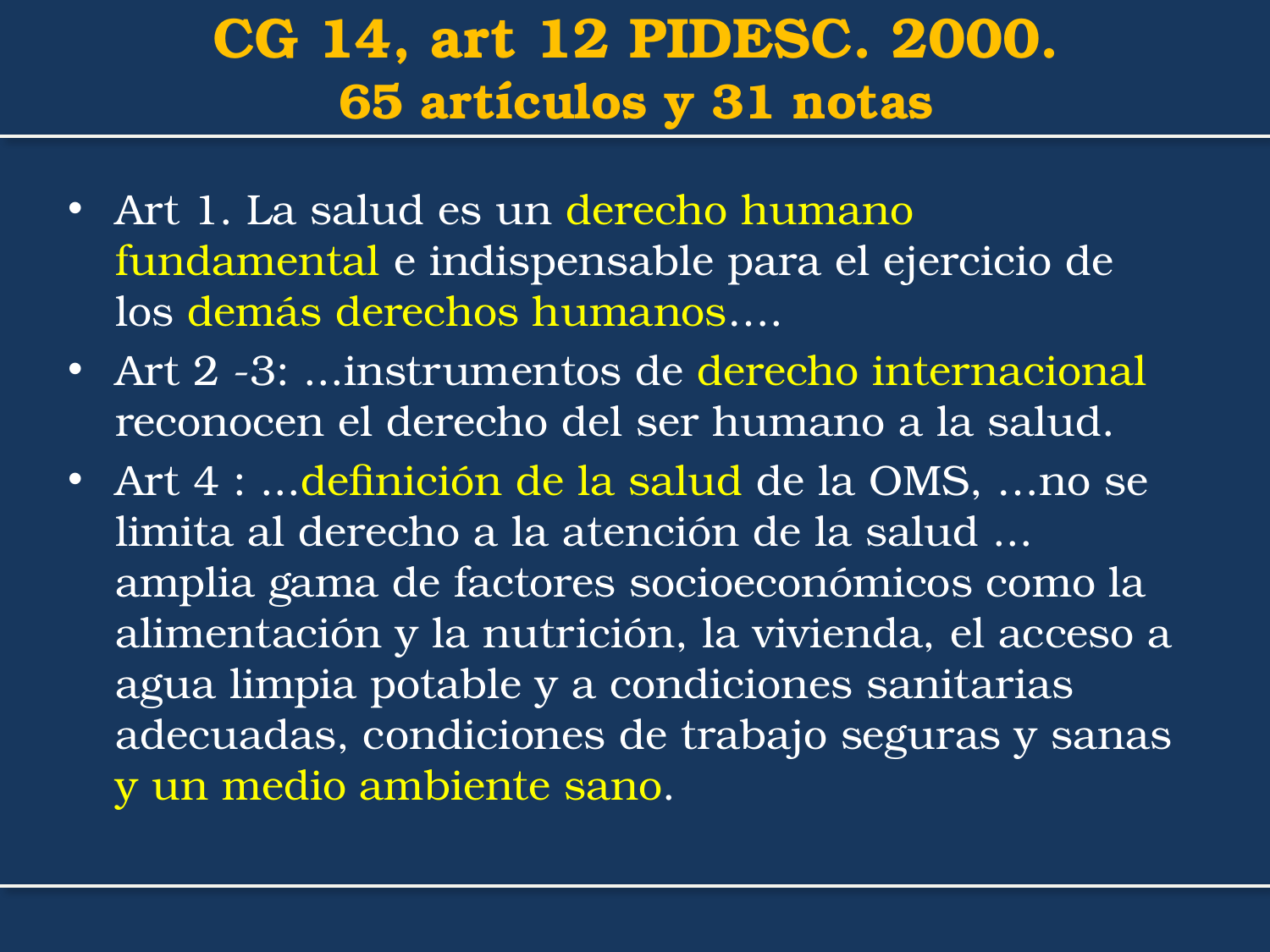

# CG 14, art 12 PIDESC. 2000. 65 artículos y 31 notas
Art 1. La salud es un derecho humano fundamental e indispensable para el ejercicio de los demás derechos humanos….
Art 2 -3: ...instrumentos de derecho internacional reconocen el derecho del ser humano a la salud.
Art 4 : ...definición de la salud de la OMS, …no se limita al derecho a la atención de la salud ... amplia gama de factores socioeconómicos como la alimentación y la nutrición, la vivienda, el acceso a agua limpia potable y a condiciones sanitarias adecuadas, condiciones de trabajo seguras y sanas y un medio ambiente sano.